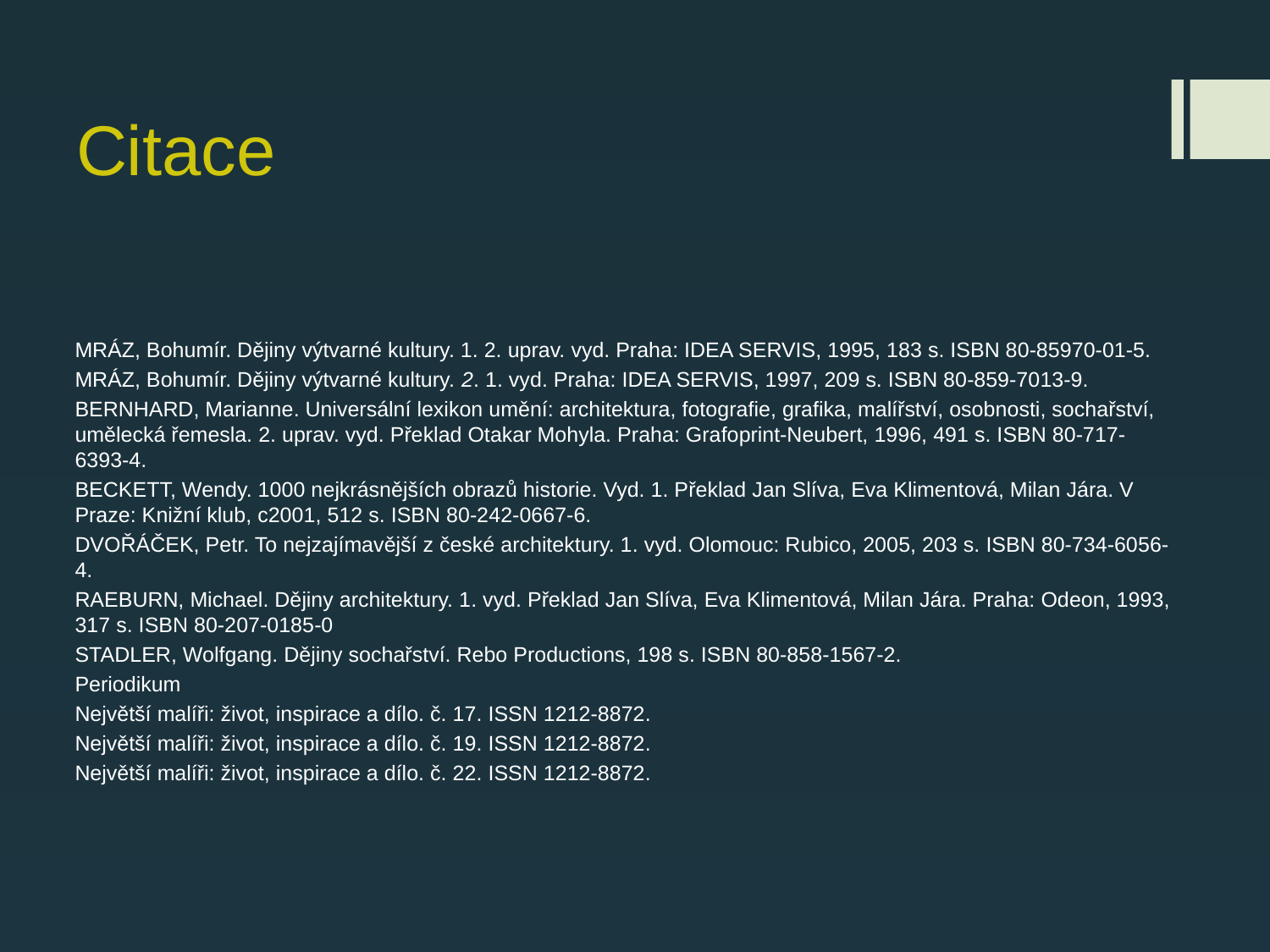

# Citace
MRÁZ, Bohumír. Dějiny výtvarné kultury. 1. 2. uprav. vyd. Praha: IDEA SERVIS, 1995, 183 s. ISBN 80-85970-01-5.
MRÁZ, Bohumír. Dějiny výtvarné kultury. 2. 1. vyd. Praha: IDEA SERVIS, 1997, 209 s. ISBN 80-859-7013-9.
BERNHARD, Marianne. Universální lexikon umění: architektura, fotografie, grafika, malířství, osobnosti, sochařství, umělecká řemesla. 2. uprav. vyd. Překlad Otakar Mohyla. Praha: Grafoprint-Neubert, 1996, 491 s. ISBN 80-717-6393-4.
BECKETT, Wendy. 1000 nejkrásnějších obrazů historie. Vyd. 1. Překlad Jan Slíva, Eva Klimentová, Milan Jára. V Praze: Knižní klub, c2001, 512 s. ISBN 80-242-0667-6.
DVOŘÁČEK, Petr. To nejzajímavější z české architektury. 1. vyd. Olomouc: Rubico, 2005, 203 s. ISBN 80-734-6056-4.
RAEBURN, Michael. Dějiny architektury. 1. vyd. Překlad Jan Slíva, Eva Klimentová, Milan Jára. Praha: Odeon, 1993, 317 s. ISBN 80-207-0185-0
STADLER, Wolfgang. Dějiny sochařství. Rebo Productions, 198 s. ISBN 80-858-1567-2.
Periodikum
Největší malíři: život, inspirace a dílo. č. 17. ISSN 1212-8872.
Největší malíři: život, inspirace a dílo. č. 19. ISSN 1212-8872.
Největší malíři: život, inspirace a dílo. č. 22. ISSN 1212-8872.